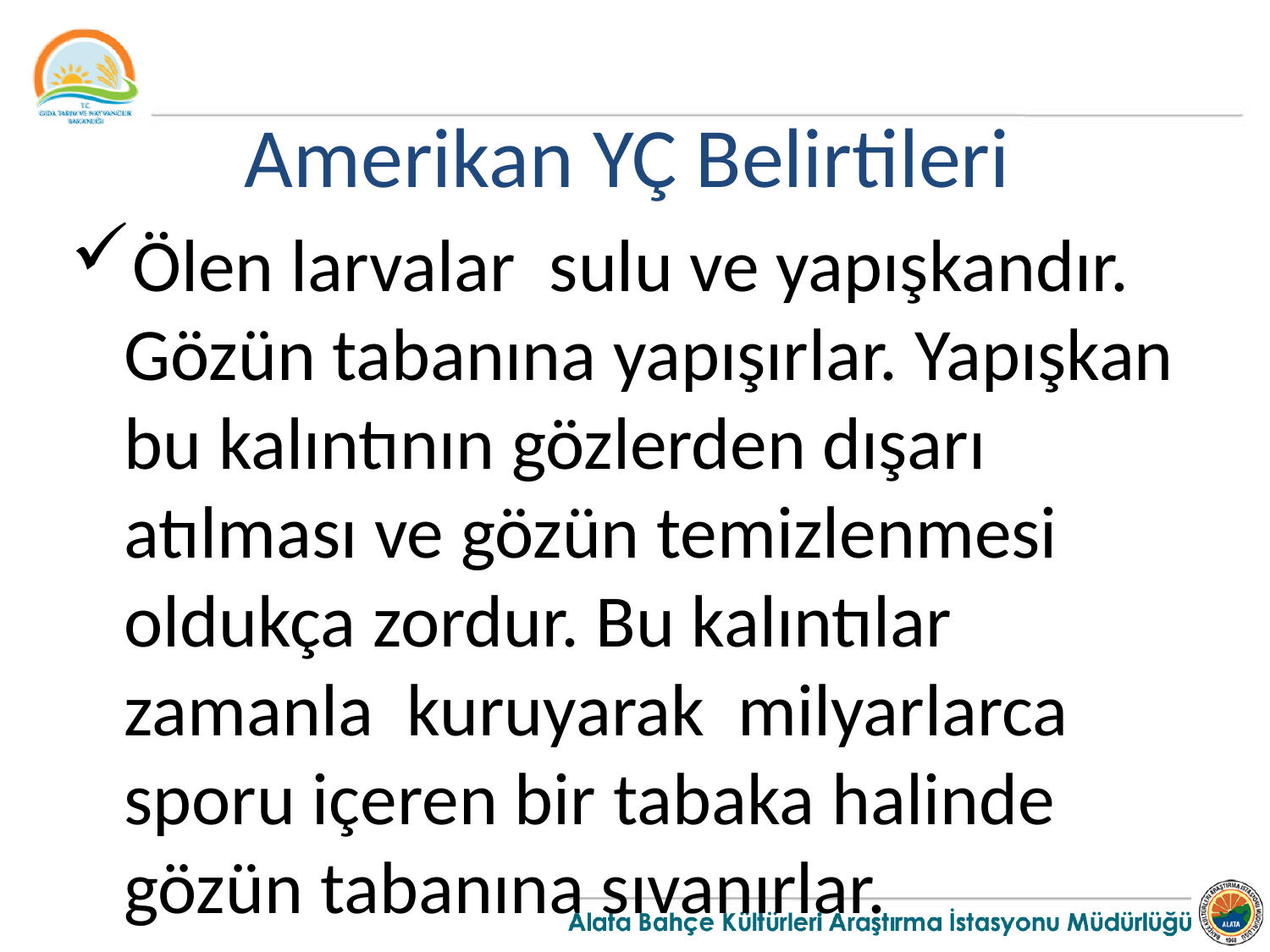

Amerikan YÇ Belirtileri
Ölen larvalar  sulu ve yapışkandır. Gözün tabanına yapışırlar. Yapışkan bu kalıntının gözlerden dışarı atılması ve gözün temizlenmesi oldukça zordur. Bu kalıntılar zamanla  kuruyarak  milyarlarca sporu içeren bir tabaka halinde gözün tabanına sıvanırlar.